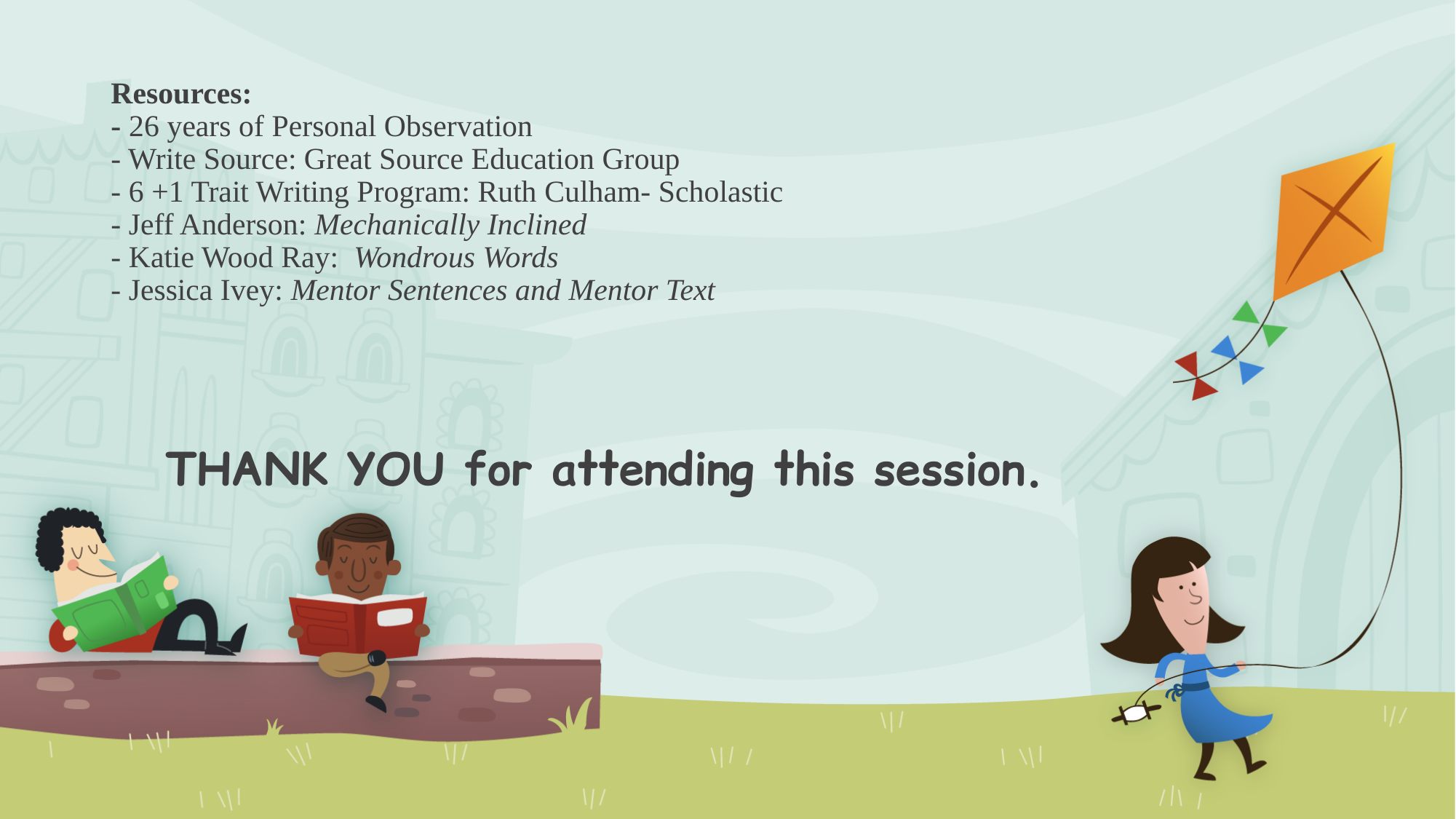

# Resources: - 26 years of Personal Observation - Write Source: Great Source Education Group - 6 +1 Trait Writing Program: Ruth Culham- Scholastic - Jeff Anderson: Mechanically Inclined - Katie Wood Ray:  Wondrous Words - Jessica Ivey: Mentor Sentences and Mentor Text

THANK YOU for attending this session.